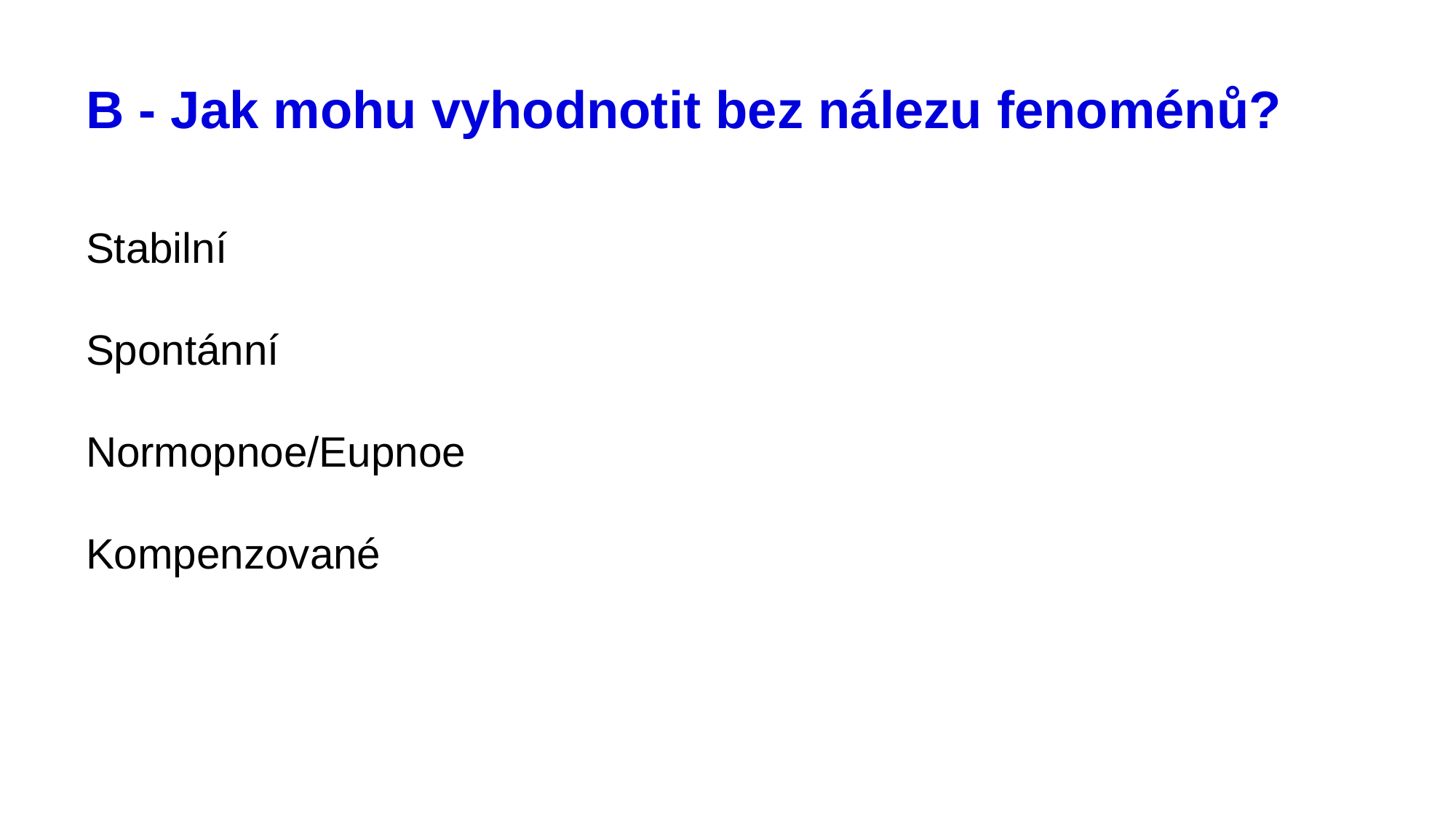

# B - Jak mohu vyhodnotit bez nálezu fenoménů?
Stabilní

Spontánní

Normopnoe/Eupnoe

Kompenzované